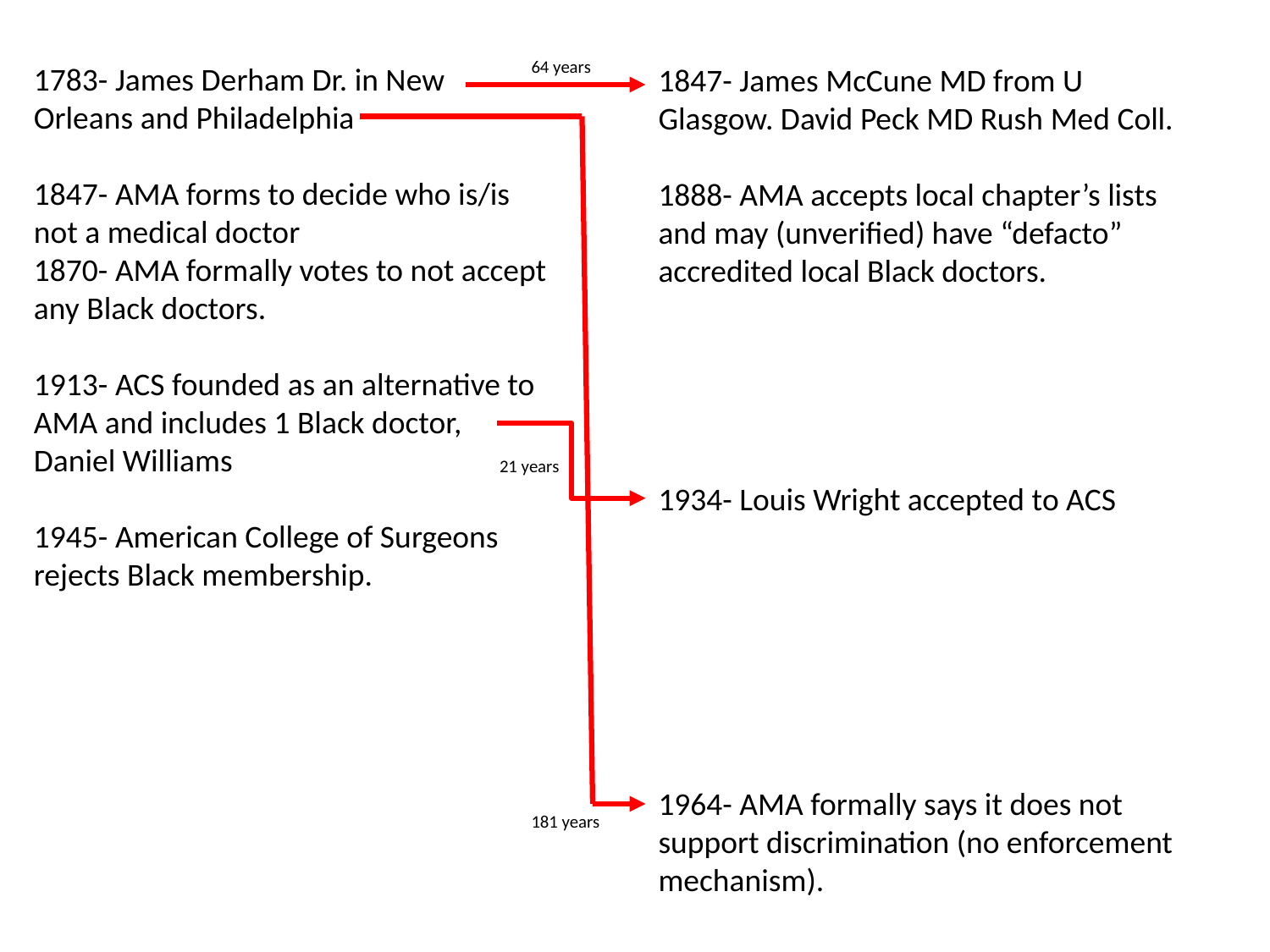

64 years
1783- James Derham Dr. in New Orleans and Philadelphia

1847- AMA forms to decide who is/is not a medical doctor
1870- AMA formally votes to not accept any Black doctors.

1913- ACS founded as an alternative to AMA and includes 1 Black doctor, Daniel Williams

1945- American College of Surgeons rejects Black membership.

1847- James McCune MD from U Glasgow. David Peck MD Rush Med Coll.

1888- AMA accepts local chapter’s lists and may (unverified) have “defacto” accredited local Black doctors.

1934- Louis Wright accepted to ACS

1964- AMA formally says it does not support discrimination (no enforcement mechanism).

21 years
181 years